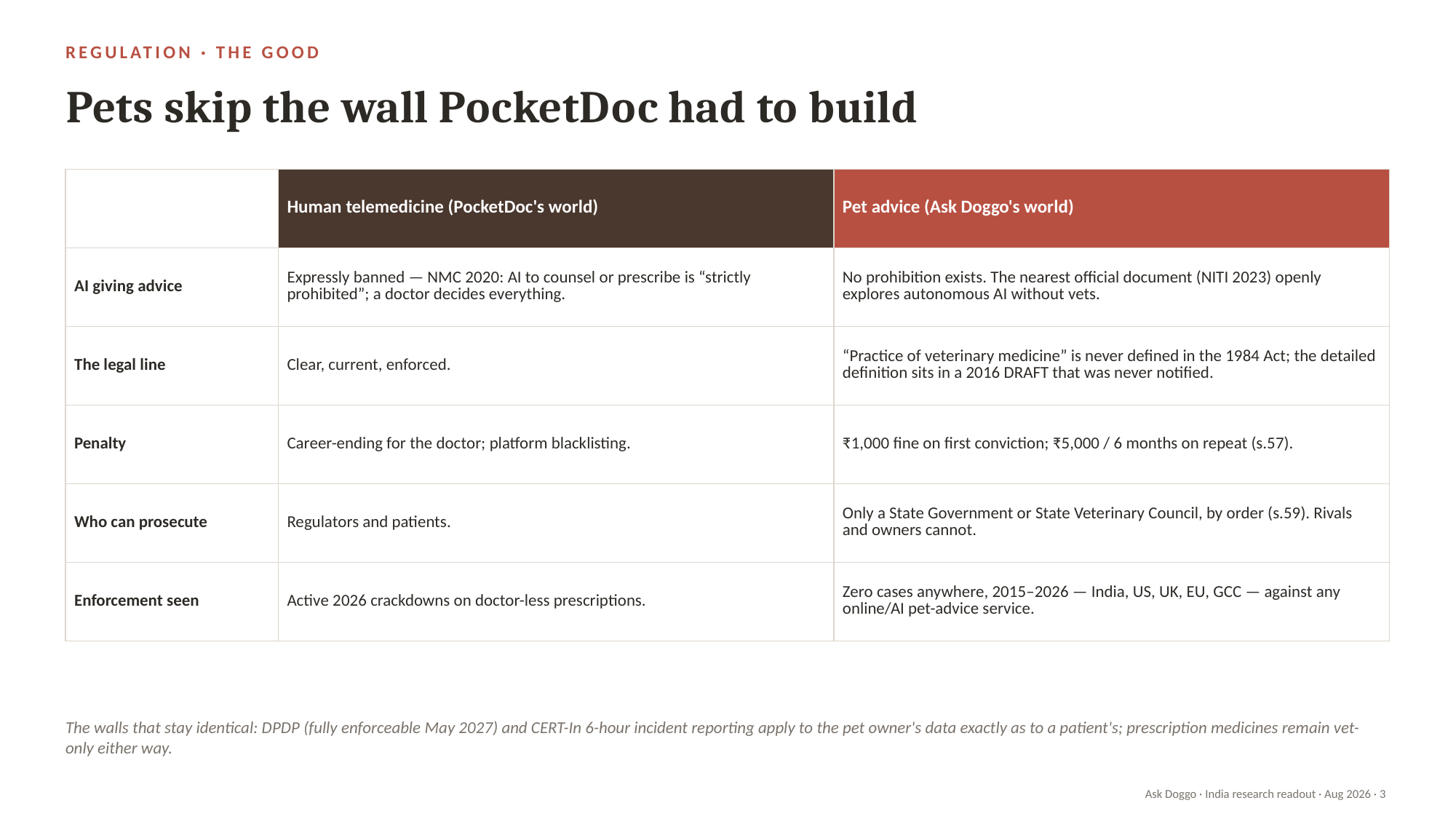

REGULATION · THE GOOD
Pets skip the wall PocketDoc had to build
|  | Human telemedicine (PocketDoc's world) | Pet advice (Ask Doggo's world) |
| --- | --- | --- |
| AI giving advice | Expressly banned — NMC 2020: AI to counsel or prescribe is “strictly prohibited”; a doctor decides everything. | No prohibition exists. The nearest official document (NITI 2023) openly explores autonomous AI without vets. |
| The legal line | Clear, current, enforced. | “Practice of veterinary medicine” is never defined in the 1984 Act; the detailed definition sits in a 2016 DRAFT that was never notified. |
| Penalty | Career-ending for the doctor; platform blacklisting. | ₹1,000 fine on first conviction; ₹5,000 / 6 months on repeat (s.57). |
| Who can prosecute | Regulators and patients. | Only a State Government or State Veterinary Council, by order (s.59). Rivals and owners cannot. |
| Enforcement seen | Active 2026 crackdowns on doctor-less prescriptions. | Zero cases anywhere, 2015–2026 — India, US, UK, EU, GCC — against any online/AI pet-advice service. |
The walls that stay identical: DPDP (fully enforceable May 2027) and CERT-In 6-hour incident reporting apply to the pet owner's data exactly as to a patient's; prescription medicines remain vet-only either way.
Ask Doggo · India research readout · Aug 2026 · 3